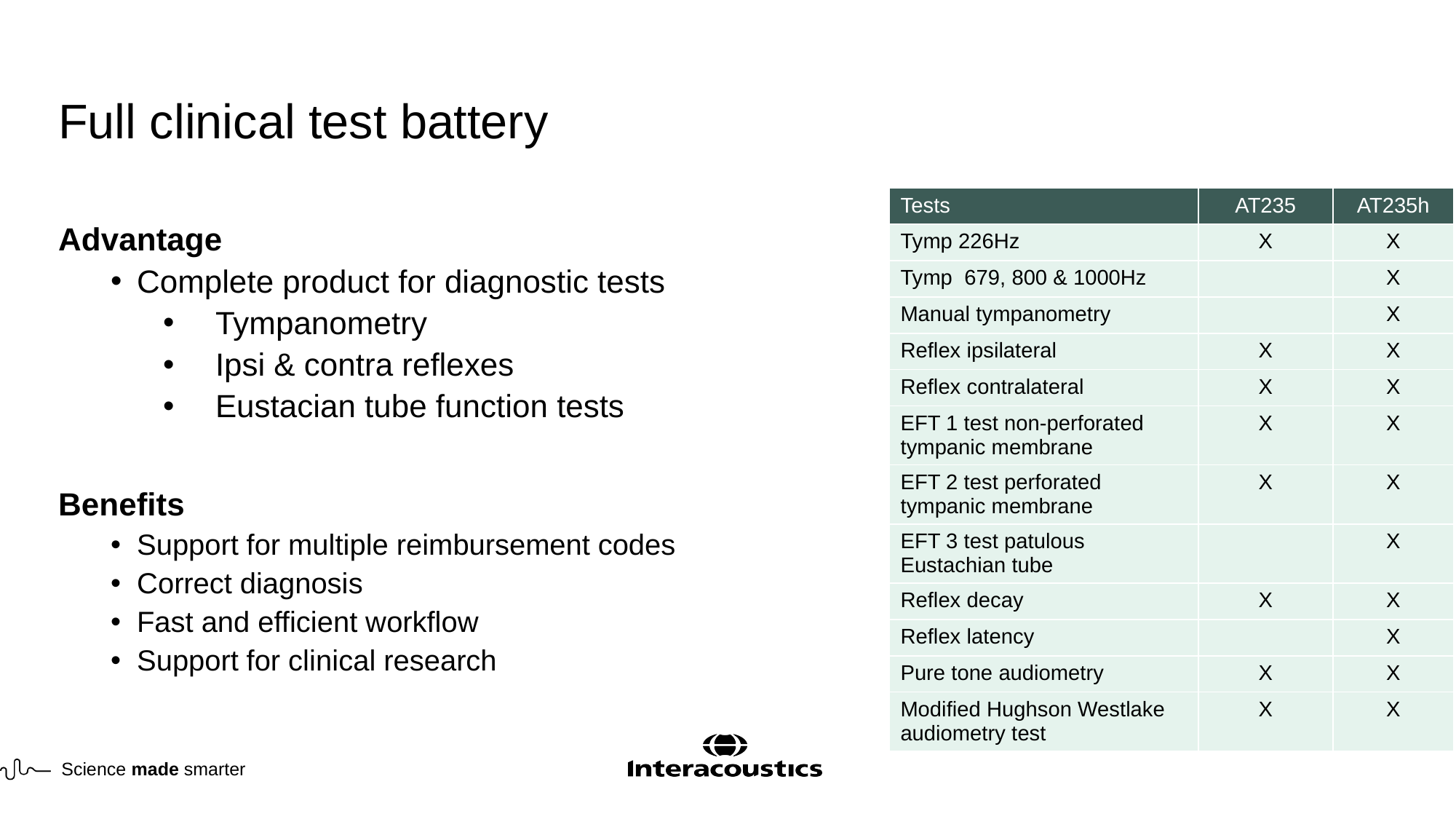

# Full clinical test battery
| Tests | AT235 | AT235h |
| --- | --- | --- |
| Tymp 226Hz | X | X |
| Tymp 679, 800 & 1000Hz |  | X |
| Manual tympanometry |  | X |
| Reflex ipsilateral | X | X |
| Reflex contralateral | X | X |
| EFT 1 test non-perforated tympanic membrane | X | X |
| EFT 2 test perforated tympanic membrane | X | X |
| EFT 3 test patulous Eustachian tube |  | X |
| Reflex decay | X | X |
| Reflex latency |  | X |
| Pure tone audiometry | X | X |
| Modified Hughson Westlake audiometry test | X | X |
Advantage
Complete product for diagnostic tests
Tympanometry
Ipsi & contra reflexes
Eustacian tube function tests

Benefits
Support for multiple reimbursement codes
Correct diagnosis
Fast and efficient workflow
Support for clinical research